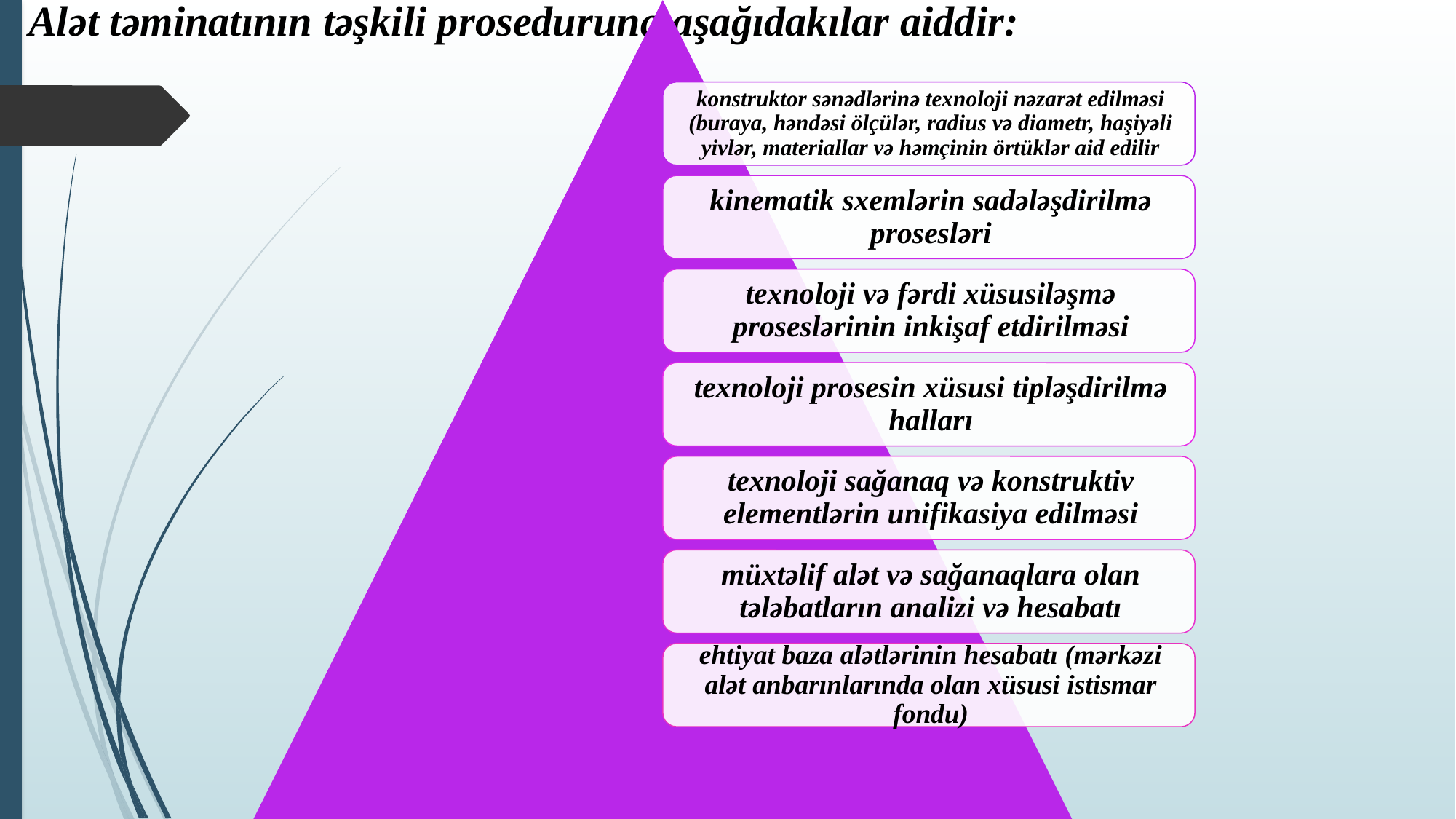

Alət təminatının təşkili proseduruna aşağıdakılar aiddir:
konstruktor sənədlərinə texnoloji nəzarət edilməsi (buraya, həndəsi ölçülər, radius və diametr, haşiyəli yivlər, materiallar və həmçinin örtüklər aid edilir
kinematik sxemlərin sadələşdirilmə prosesləri
texnoloji və fərdi xüsusiləşmə proseslərinin inkişaf etdirilməsi
texnoloji prosesin xüsusi tipləşdirilmə halları
texnoloji sağanaq və konstruktiv elementlərin unifikasiya edilməsi
müxtəlif alət və sağanaqlara olan tələbatların analizi və hesabatı
ehtiyat baza alətlərinin hesabatı (mərkəzi alət anbarınlarında olan xüsusi istismar fondu)